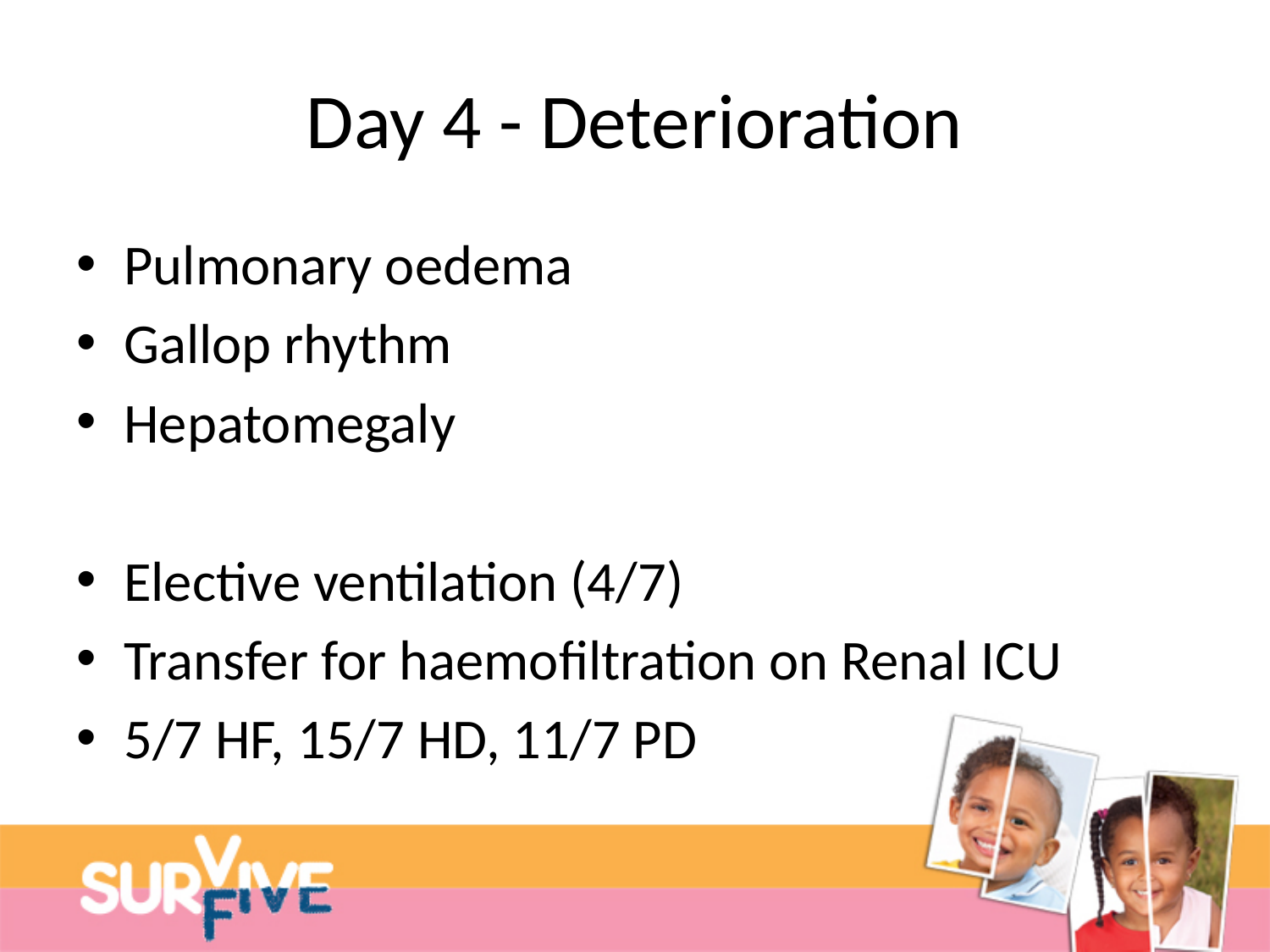

# Day 4 - Deterioration
Pulmonary oedema
Gallop rhythm
Hepatomegaly

Elective ventilation (4/7)
Transfer for haemofiltration on Renal ICU
5/7 HF, 15/7 HD, 11/7 PD